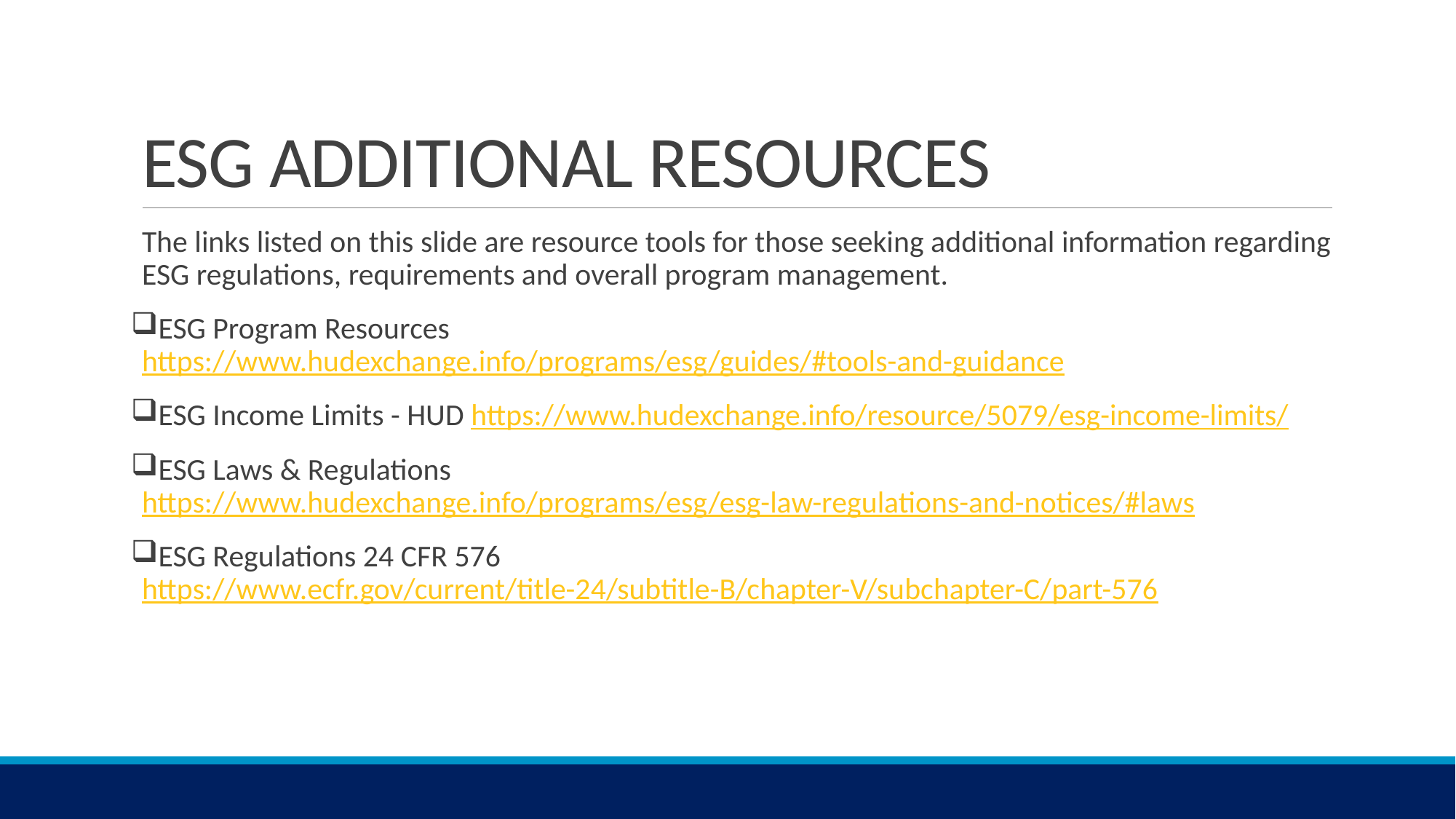

# ESG ADDITIONAL RESOURCES
The links listed on this slide are resource tools for those seeking additional information regarding ESG regulations, requirements and overall program management.
ESG Program Resources https://www.hudexchange.info/programs/esg/guides/#tools-and-guidance
ESG Income Limits - HUD https://www.hudexchange.info/resource/5079/esg-income-limits/
ESG Laws & Regulations https://www.hudexchange.info/programs/esg/esg-law-regulations-and-notices/#laws
ESG Regulations 24 CFR 576 https://www.ecfr.gov/current/title-24/subtitle-B/chapter-V/subchapter-C/part-576